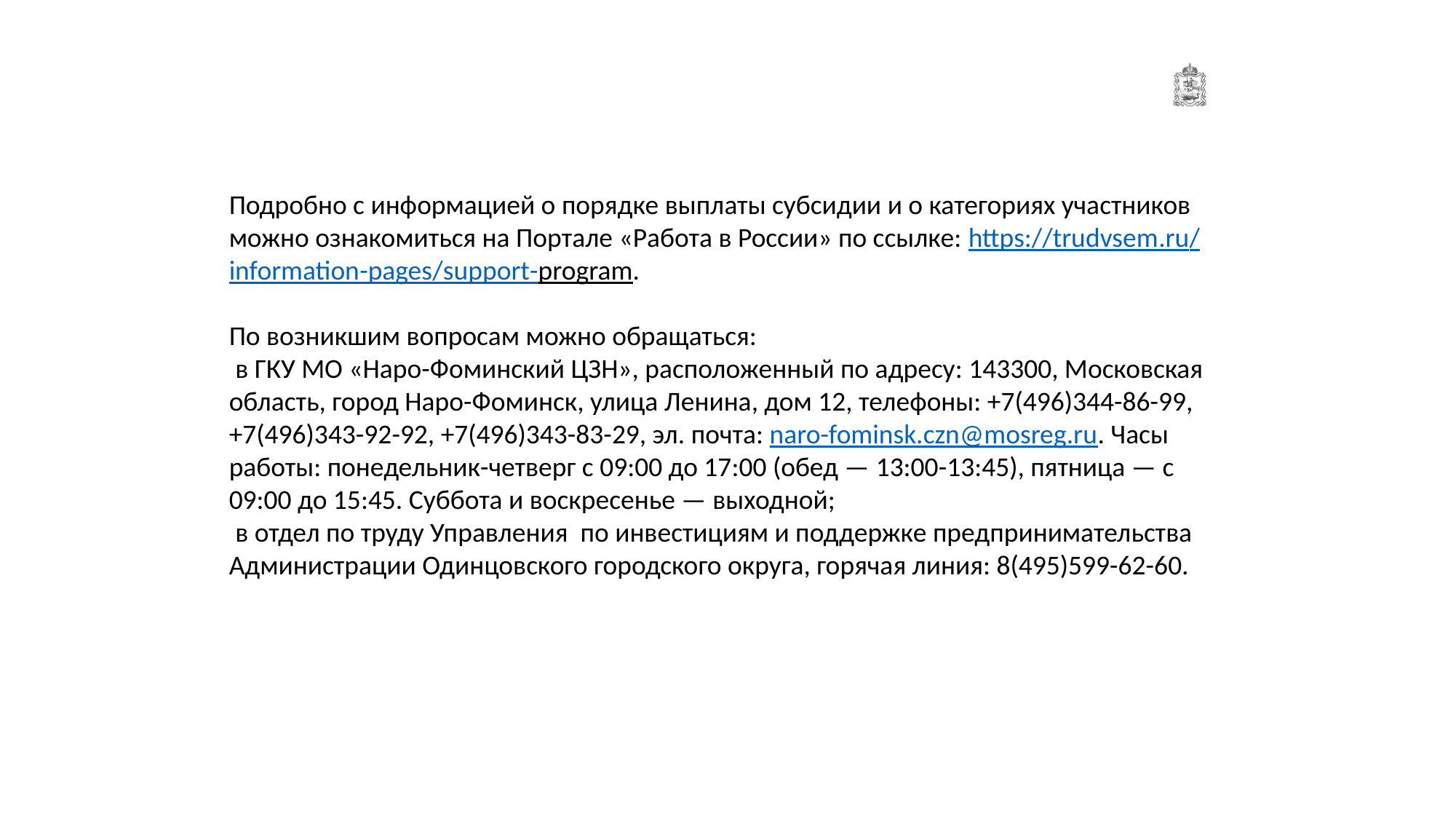

Подробно с информацией о порядке выплаты субсидии и о категориях участников можно ознакомиться на Портале «Работа в России» по ссылке: https://trudvsem.ru/information-pages/support-program.

По возникшим вопросам можно обращаться:
 в ГКУ МО «Наро-Фоминский ЦЗН», расположенный по адресу: 143300, Московская область, город Наро-Фоминск, улица Ленина, дом 12, телефоны: +7(496)344-86-99, +7(496)343-92-92, +7(496)343-83-29, эл. почта: naro-fominsk.czn@mosreg.ru. Часы работы: понедельник-четверг с 09:00 до 17:00 (обед — 13:00-13:45), пятница — с 09:00 до 15:45. Суббота и воскресенье — выходной;
 в отдел по труду Управления  по инвестициям и поддержке предпринимательства Администрации Одинцовского городского округа, горячая линия: 8(495)599-62-60.